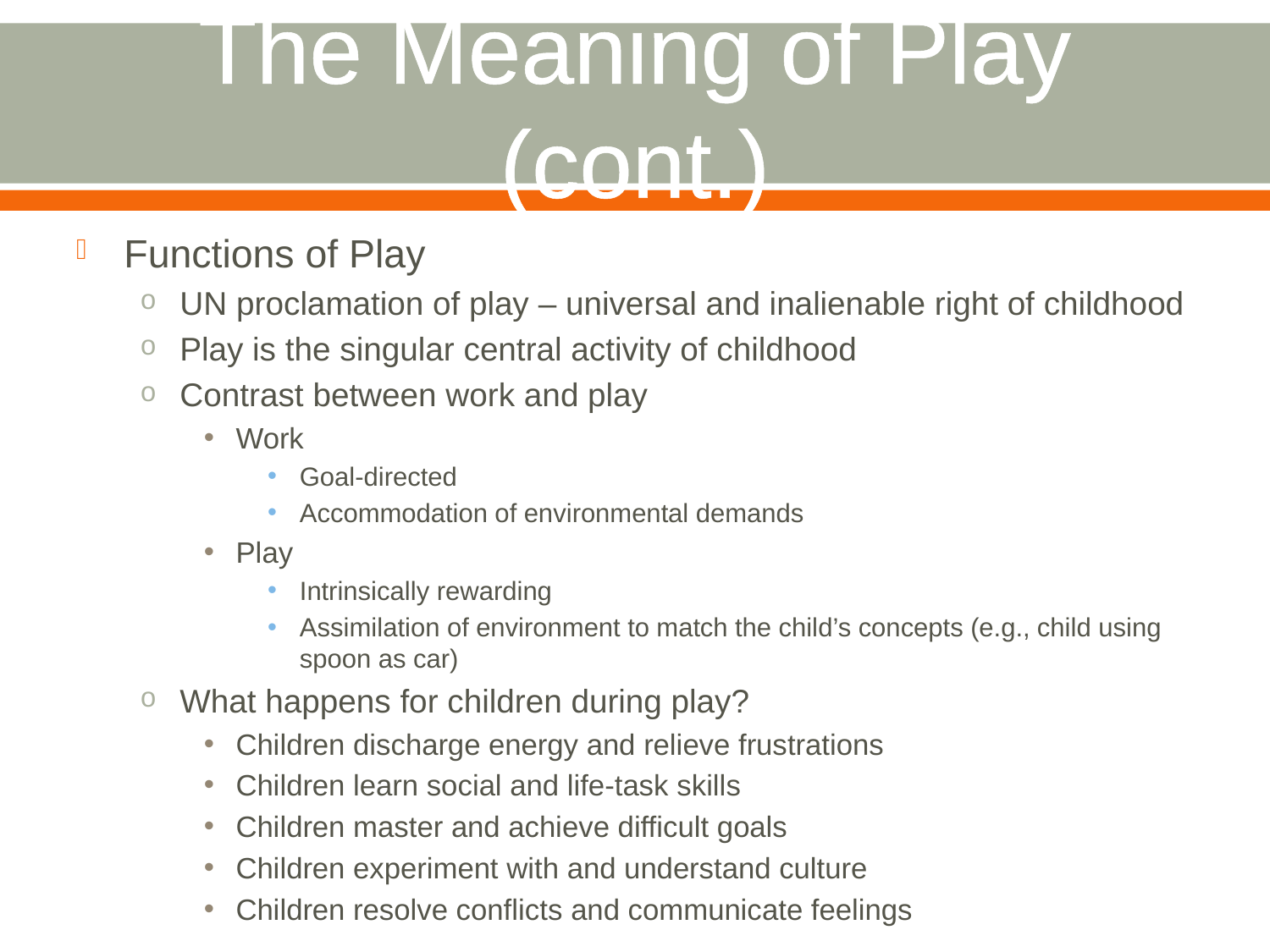

# The Meaning of Play (cont.)
Functions of Play
UN proclamation of play – universal and inalienable right of childhood
Play is the singular central activity of childhood
Contrast between work and play
Work
Goal-directed
Accommodation of environmental demands
Play
Intrinsically rewarding
Assimilation of environment to match the child’s concepts (e.g., child using spoon as car)
What happens for children during play?
Children discharge energy and relieve frustrations
Children learn social and life-task skills
Children master and achieve difficult goals
Children experiment with and understand culture
Children resolve conflicts and communicate feelings